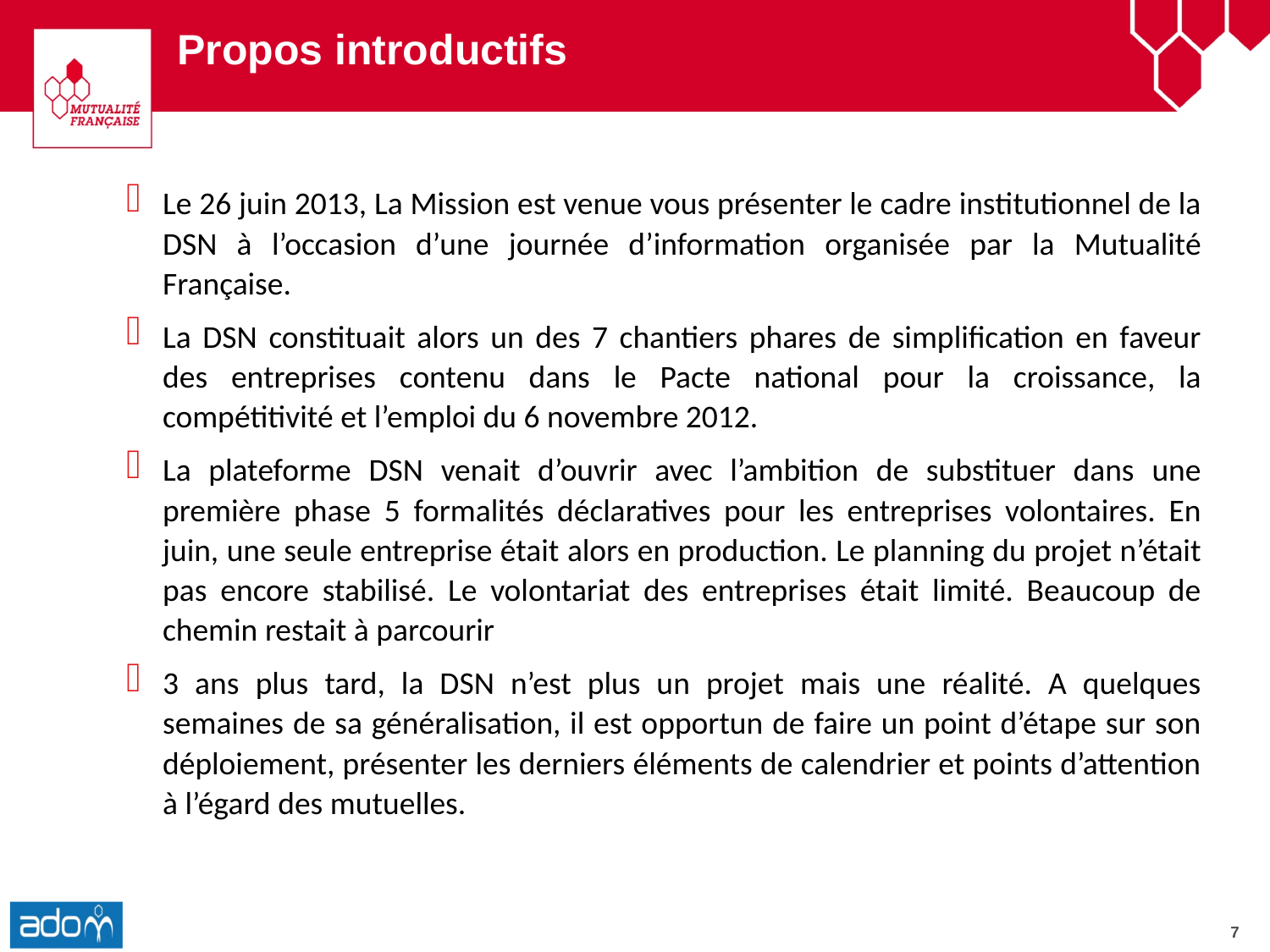

Propos introductifs
Le 26 juin 2013, La Mission est venue vous présenter le cadre institutionnel de la DSN à l’occasion d’une journée d’information organisée par la Mutualité Française.
La DSN constituait alors un des 7 chantiers phares de simplification en faveur des entreprises contenu dans le Pacte national pour la croissance, la compétitivité et l’emploi du 6 novembre 2012.
La plateforme DSN venait d’ouvrir avec l’ambition de substituer dans une première phase 5 formalités déclaratives pour les entreprises volontaires. En juin, une seule entreprise était alors en production. Le planning du projet n’était pas encore stabilisé. Le volontariat des entreprises était limité. Beaucoup de chemin restait à parcourir
3 ans plus tard, la DSN n’est plus un projet mais une réalité. A quelques semaines de sa généralisation, il est opportun de faire un point d’étape sur son déploiement, présenter les derniers éléments de calendrier et points d’attention à l’égard des mutuelles.